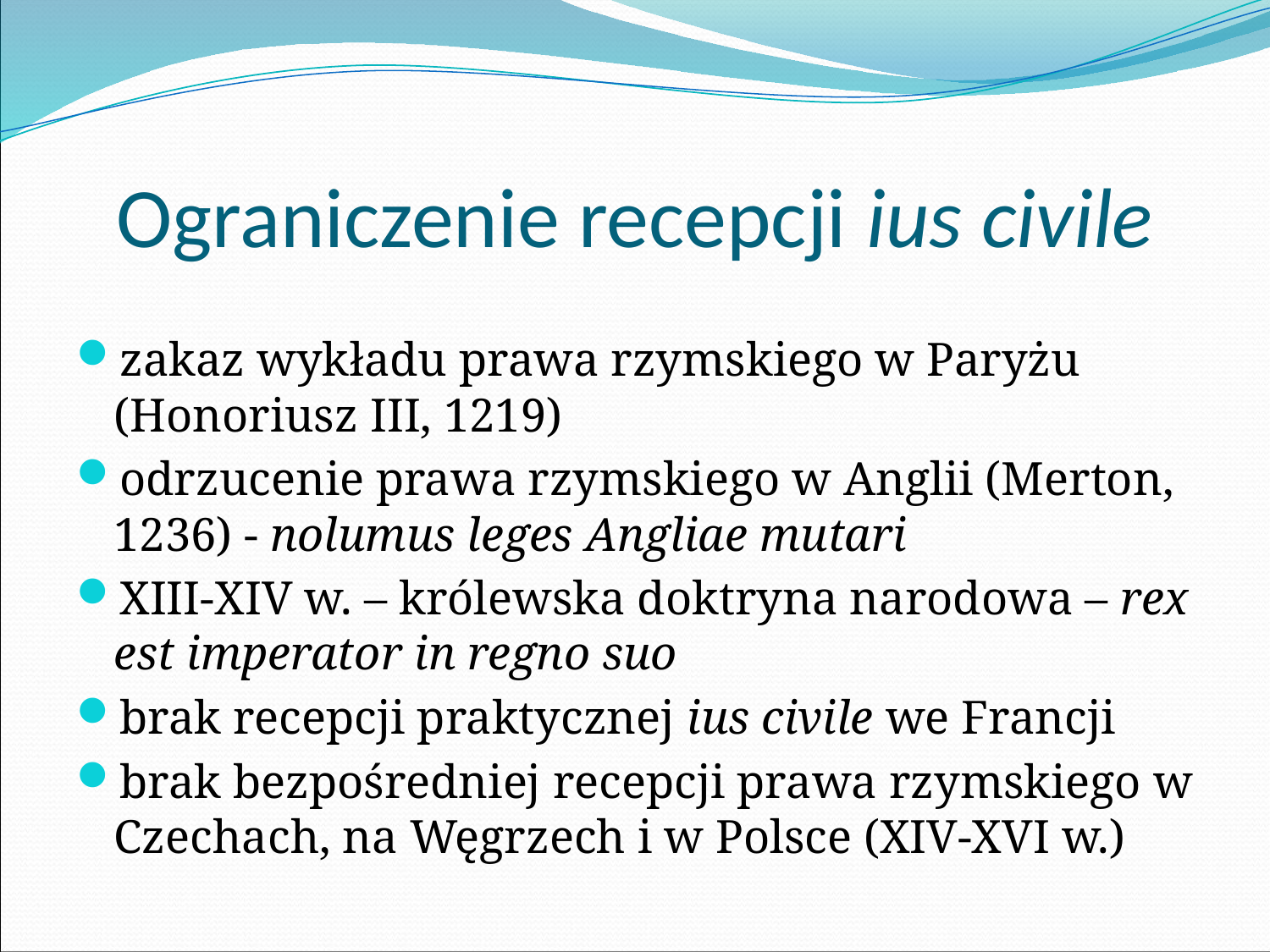

# Ograniczenie recepcji ius civile

zakaz wykładu prawa rzymskiego w Paryżu (Honoriusz III, 1219)
odrzucenie prawa rzymskiego w Anglii (Merton, 1236) - nolumus leges Angliae mutari
XIII-XIV w. – królewska doktryna narodowa – rex est imperator in regno suo
brak recepcji praktycznej ius civile we Francji
brak bezpośredniej recepcji prawa rzymskiego w Czechach, na Węgrzech i w Polsce (XIV-XVI w.)